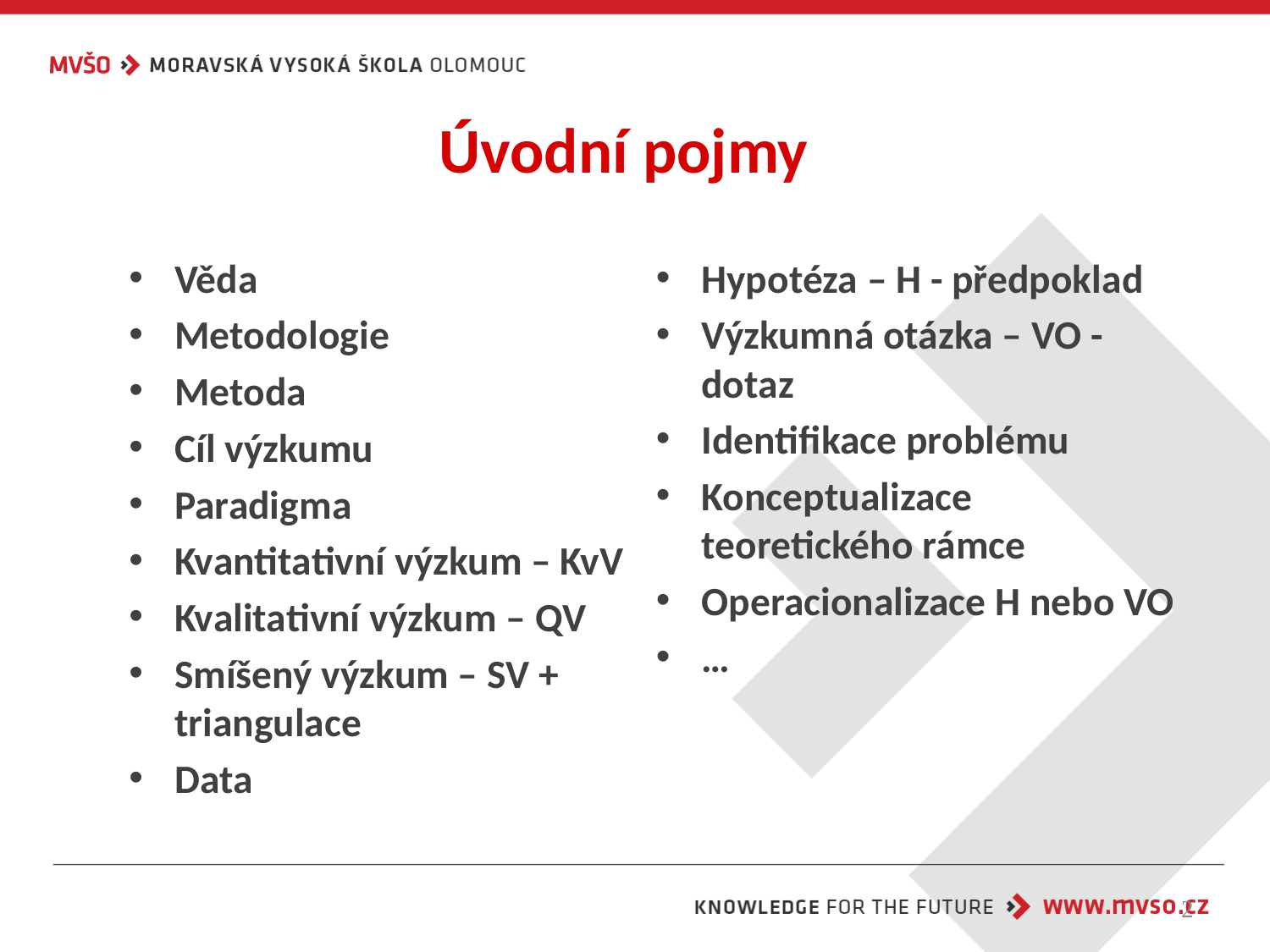

# Úvodní pojmy
Věda
Metodologie
Metoda
Cíl výzkumu
Paradigma
Kvantitativní výzkum – KvV
Kvalitativní výzkum – QV
Smíšený výzkum – SV + triangulace
Data
Hypotéza – H - předpoklad
Výzkumná otázka – VO - dotaz
Identifikace problému
Konceptualizace teoretického rámce
Operacionalizace H nebo VO
…

2